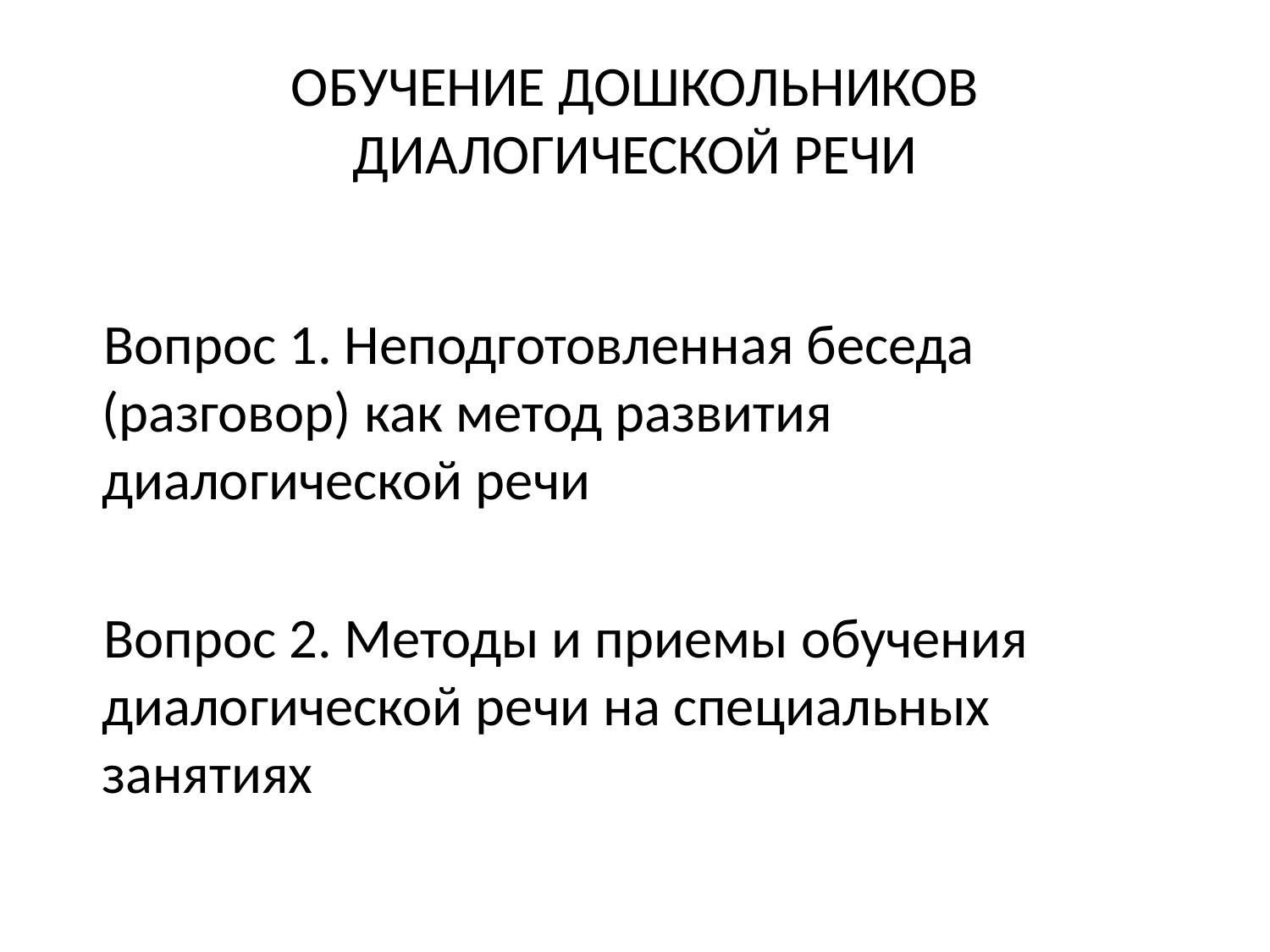

# ОБУЧЕНИЕ ДОШКОЛЬНИКОВ ДИАЛОГИЧЕСКОЙ РЕЧИ

Вопрос 1. Неподготовленная беседа (разговор) как метод развития диалогической речи

Вопрос 2. Методы и приемы обучения диалогической речи на специальных занятиях